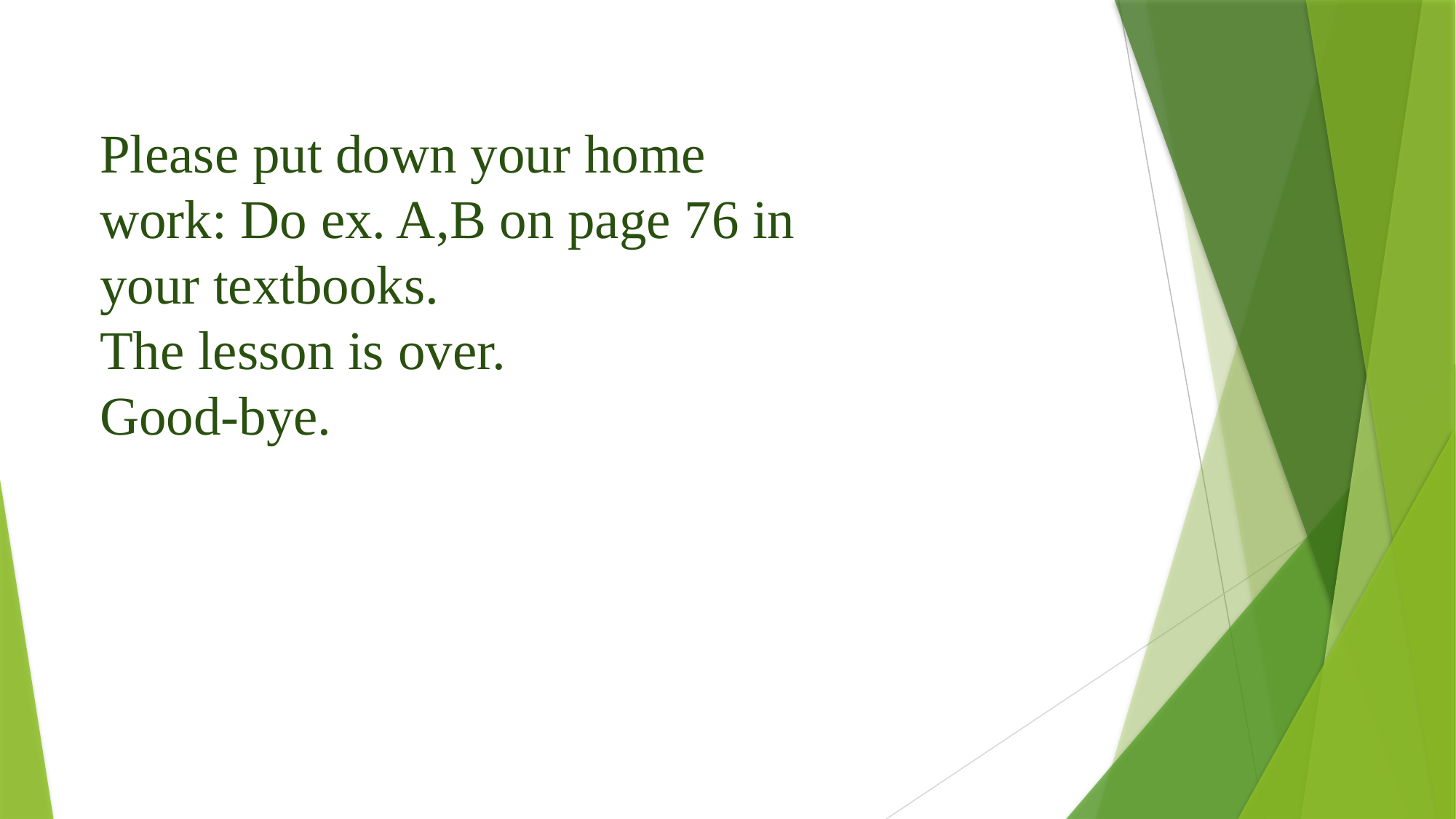

Please put down your home work: Do ex. A,B on page 76 in your textbooks.
The lesson is over.
Good-bye.